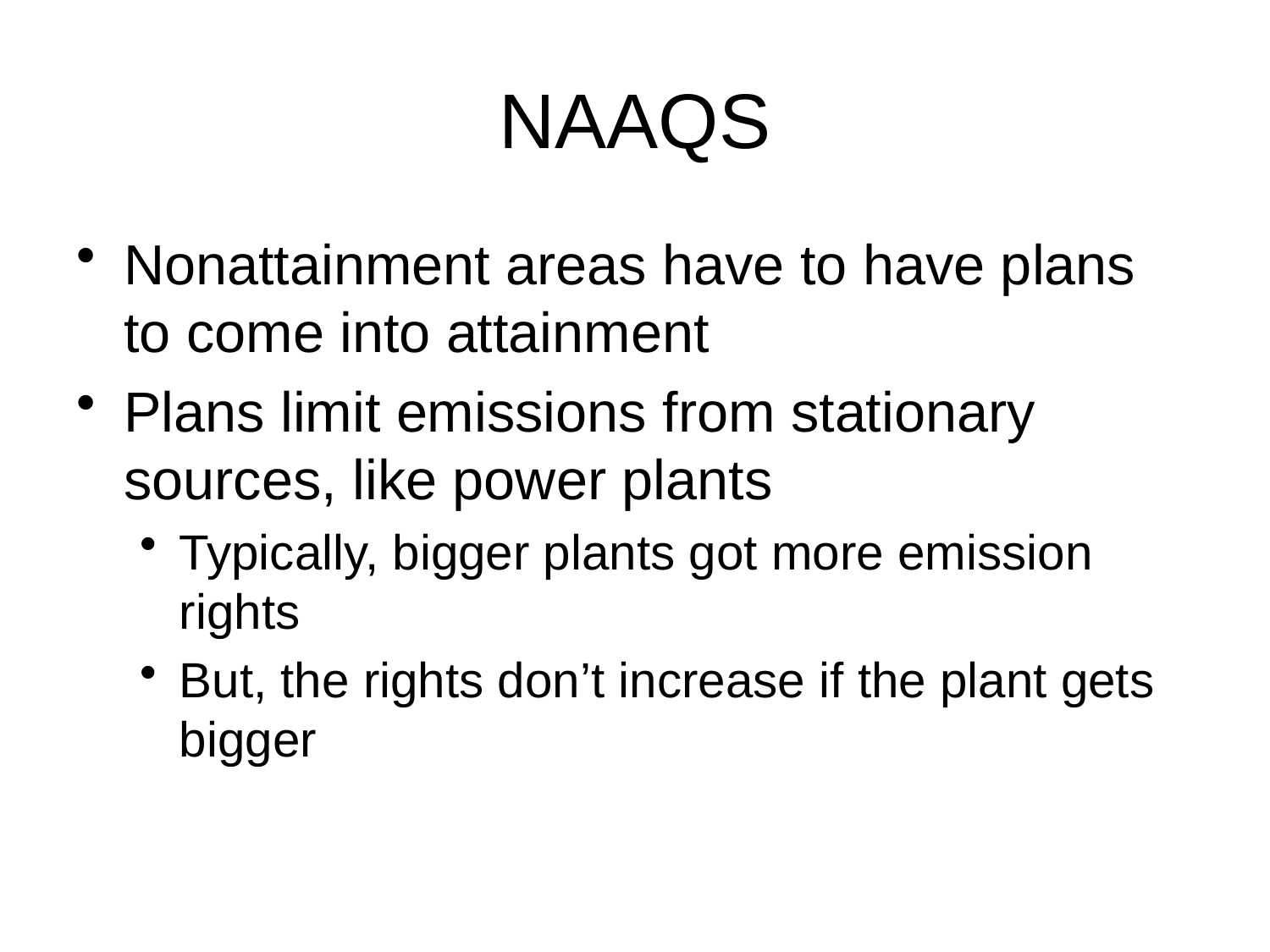

# NAAQS
Nonattainment areas have to have plans to come into attainment
Plans limit emissions from stationary sources, like power plants
Typically, bigger plants got more emission rights
But, the rights don’t increase if the plant gets bigger